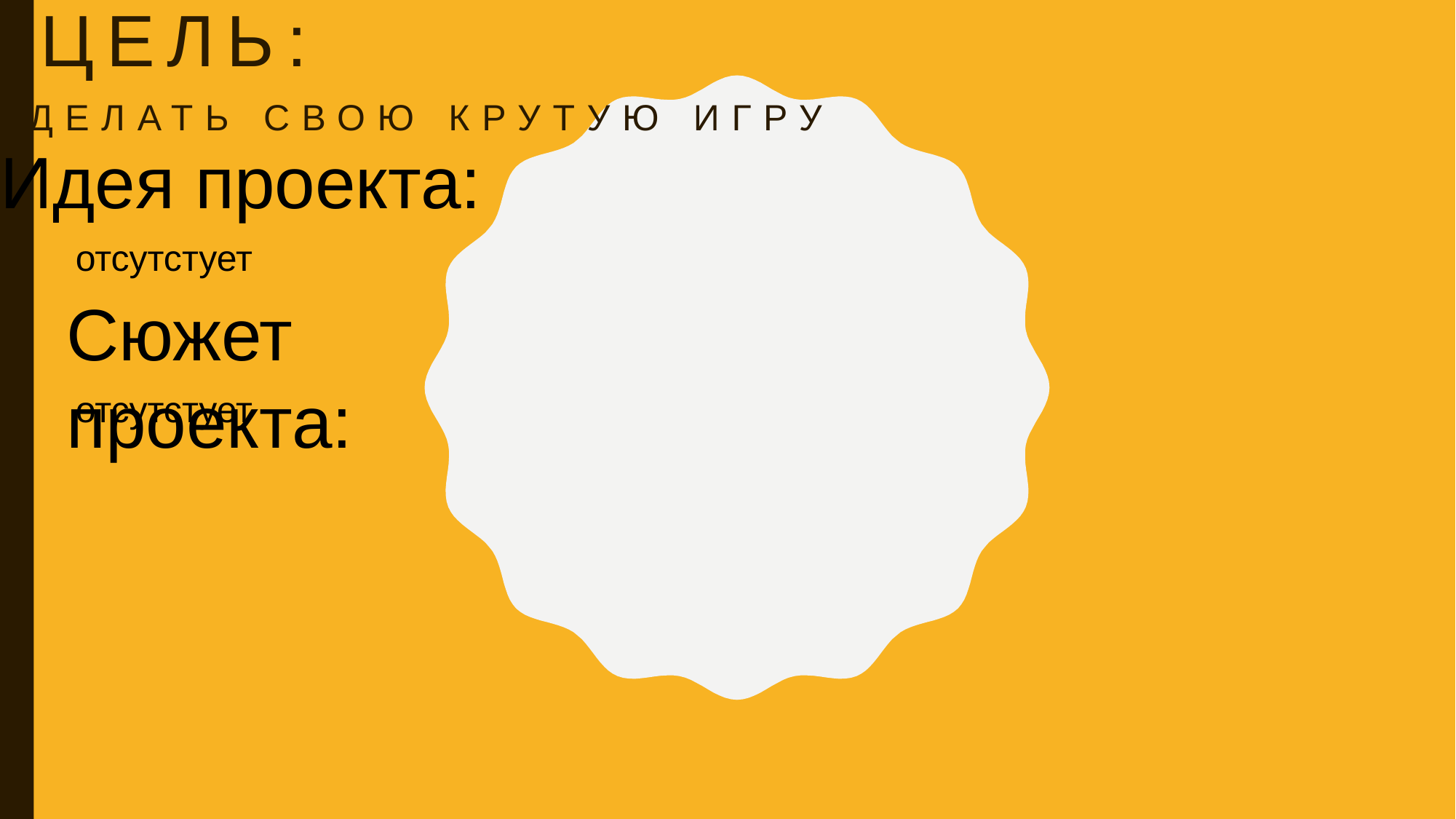

# Цель:
             Сделать свою крутую игру
Идея проекта:
отсутстует
Сюжет проекта:
отсутстует

cloud